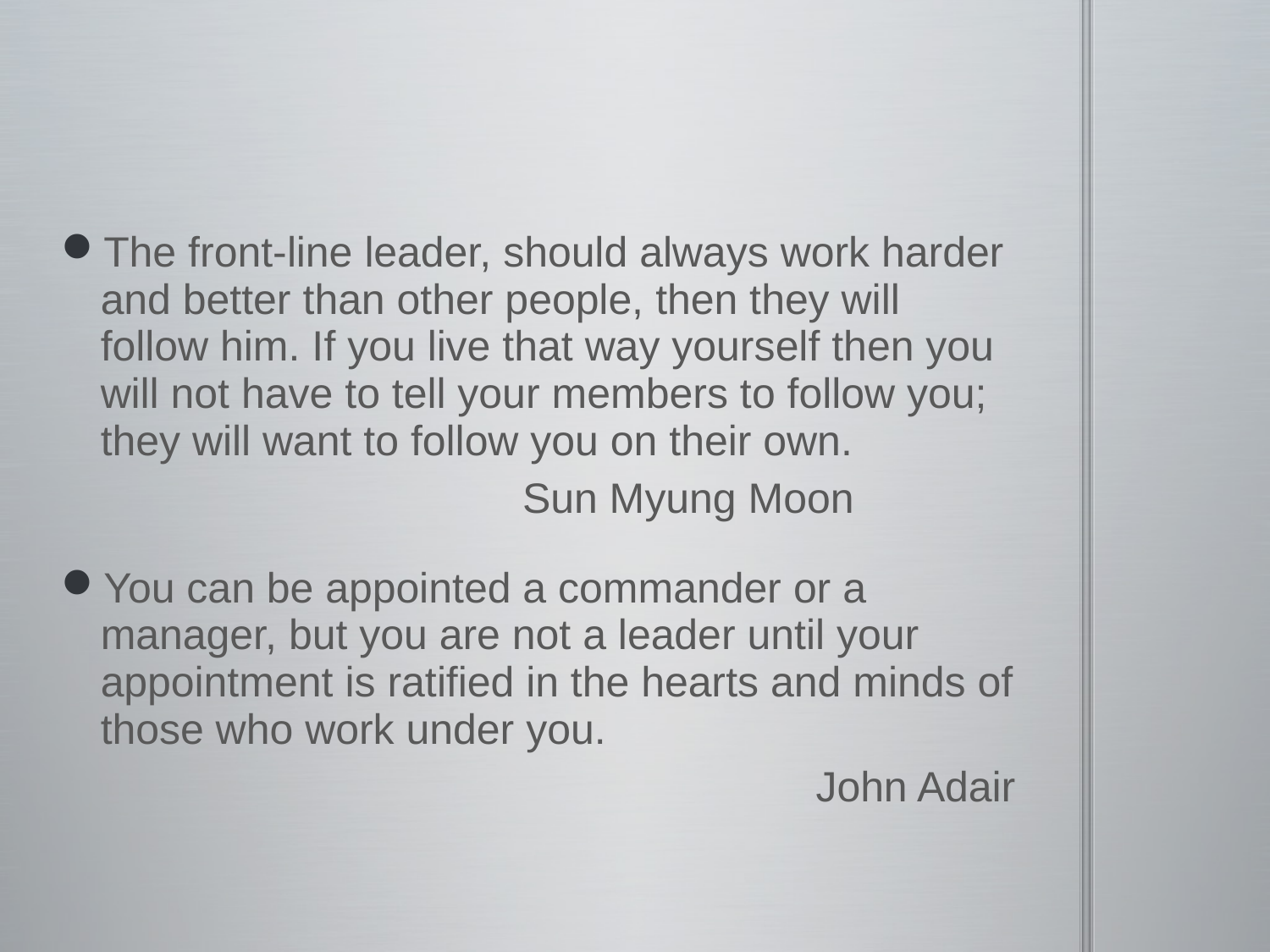

#
The front-line leader, should always work harder and better than other people, then they will follow him. If you live that way yourself then you will not have to tell your members to follow you; they will want to follow you on their own.
				Sun Myung Moon
You can be appointed a commander or a manager, but you are not a leader until your appointment is ratified in the hearts and minds of those who work under you.
						John Adair